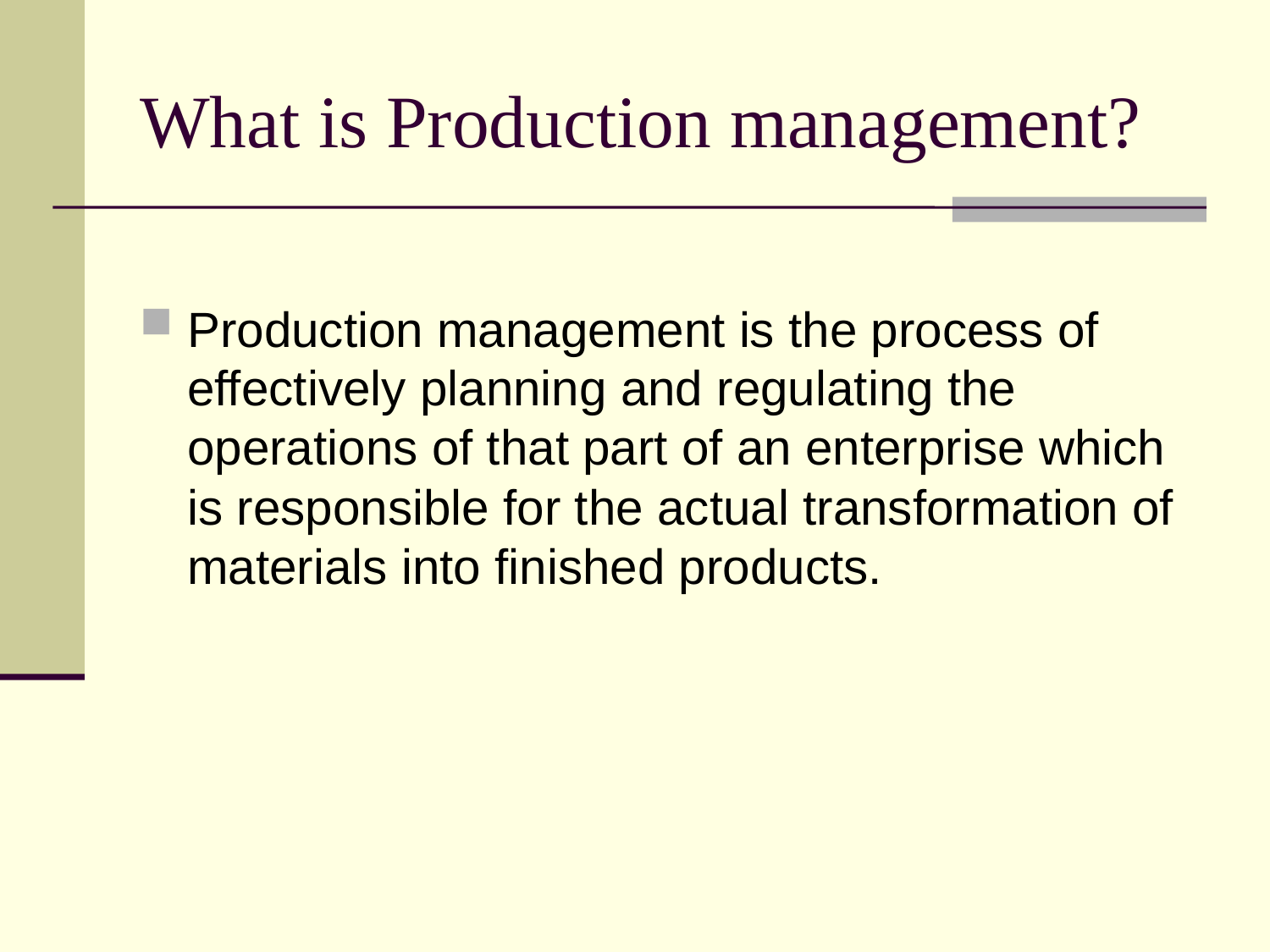

# What is Production management?

Production management is the process of effectively planning and regulating the operations of that part of an enterprise which is responsible for the actual transformation of materials into finished products.